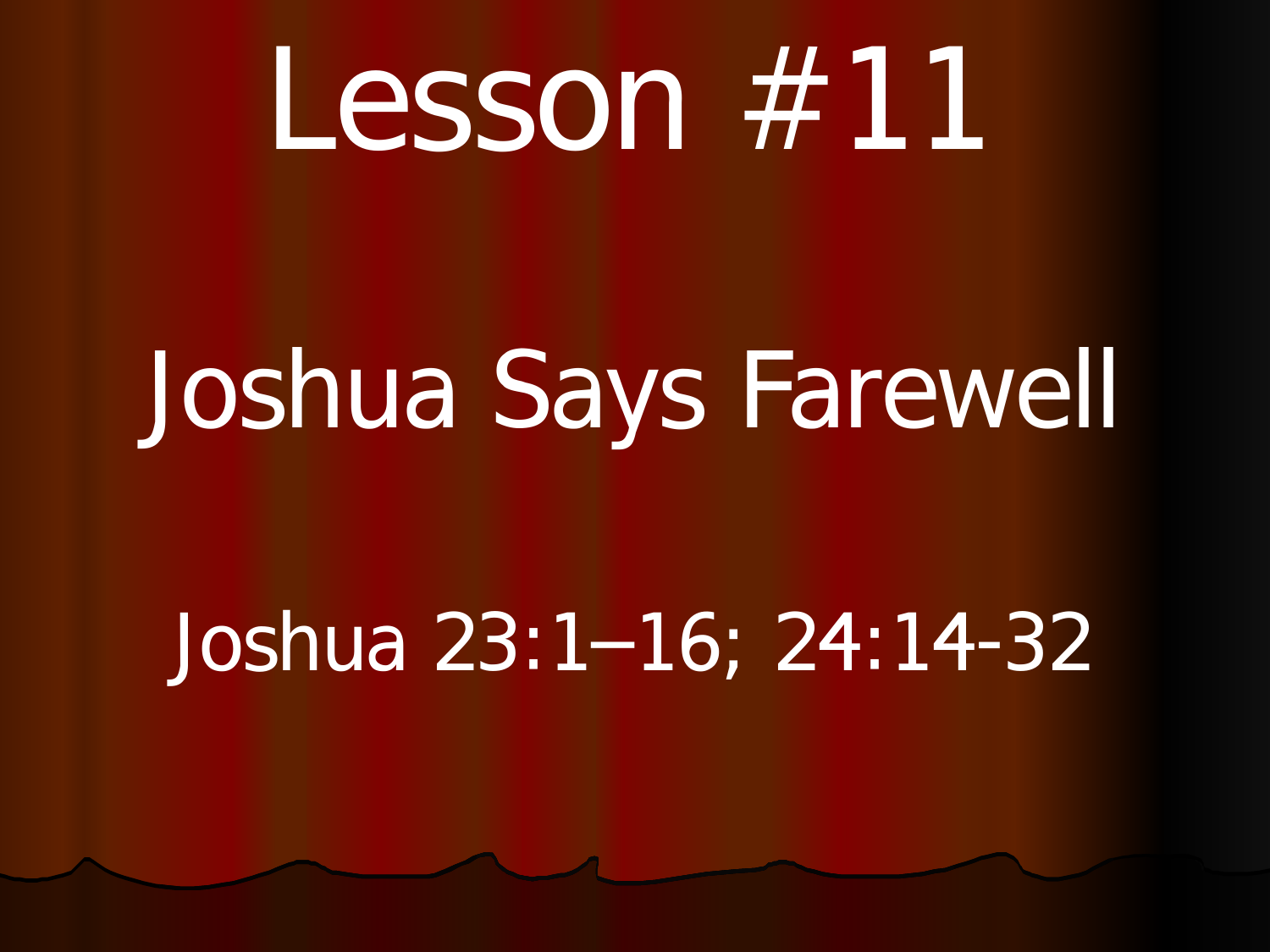

Lesson #11

Joshua Says Farewell

Joshua 23:1–16; 24:14-32